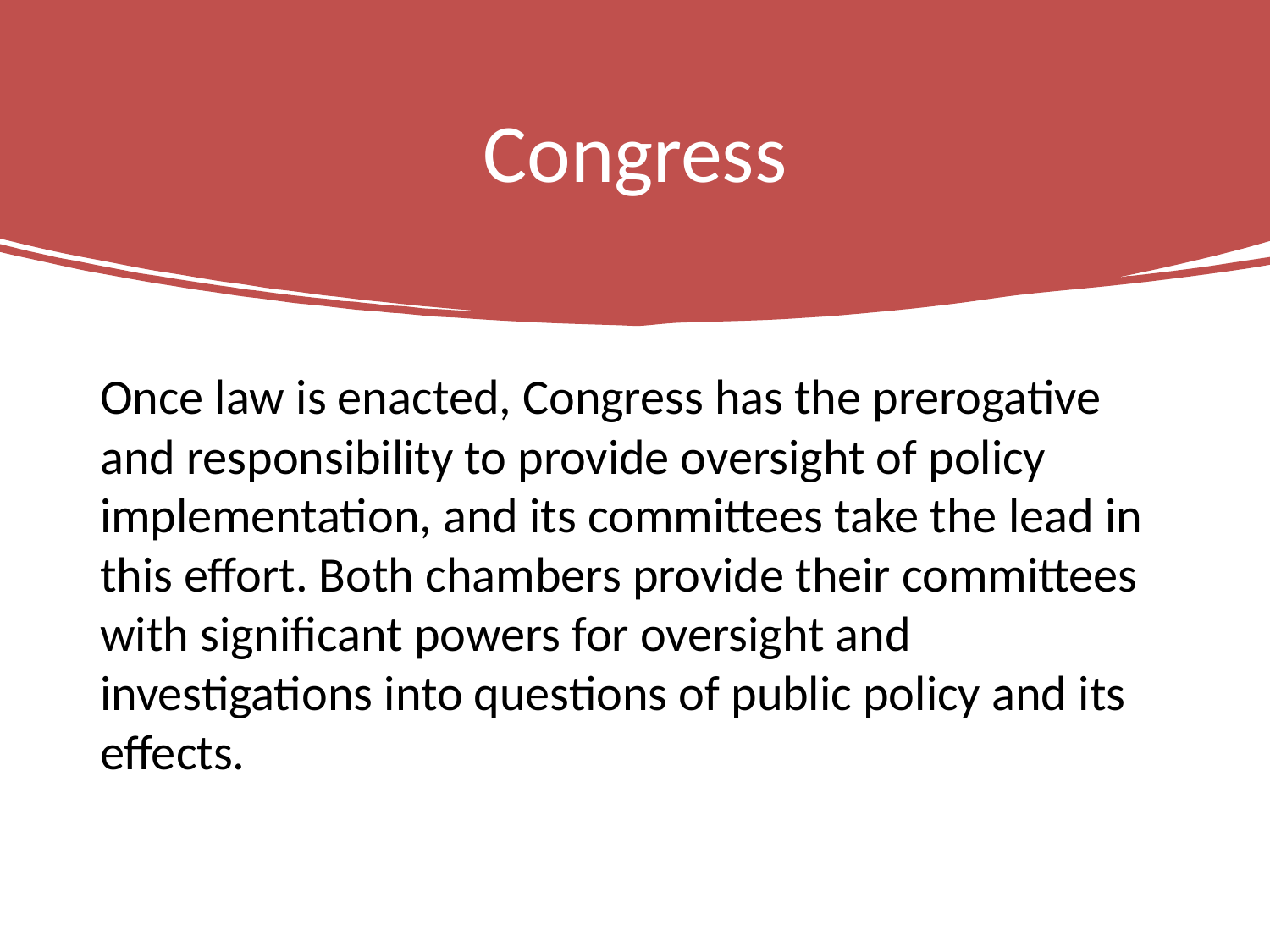

# Congress
Once law is enacted, Congress has the prerogative and responsibility to provide oversight of policy implementation, and its committees take the lead in this effort. Both chambers provide their committees with significant powers for oversight and investigations into questions of public policy and its effects.